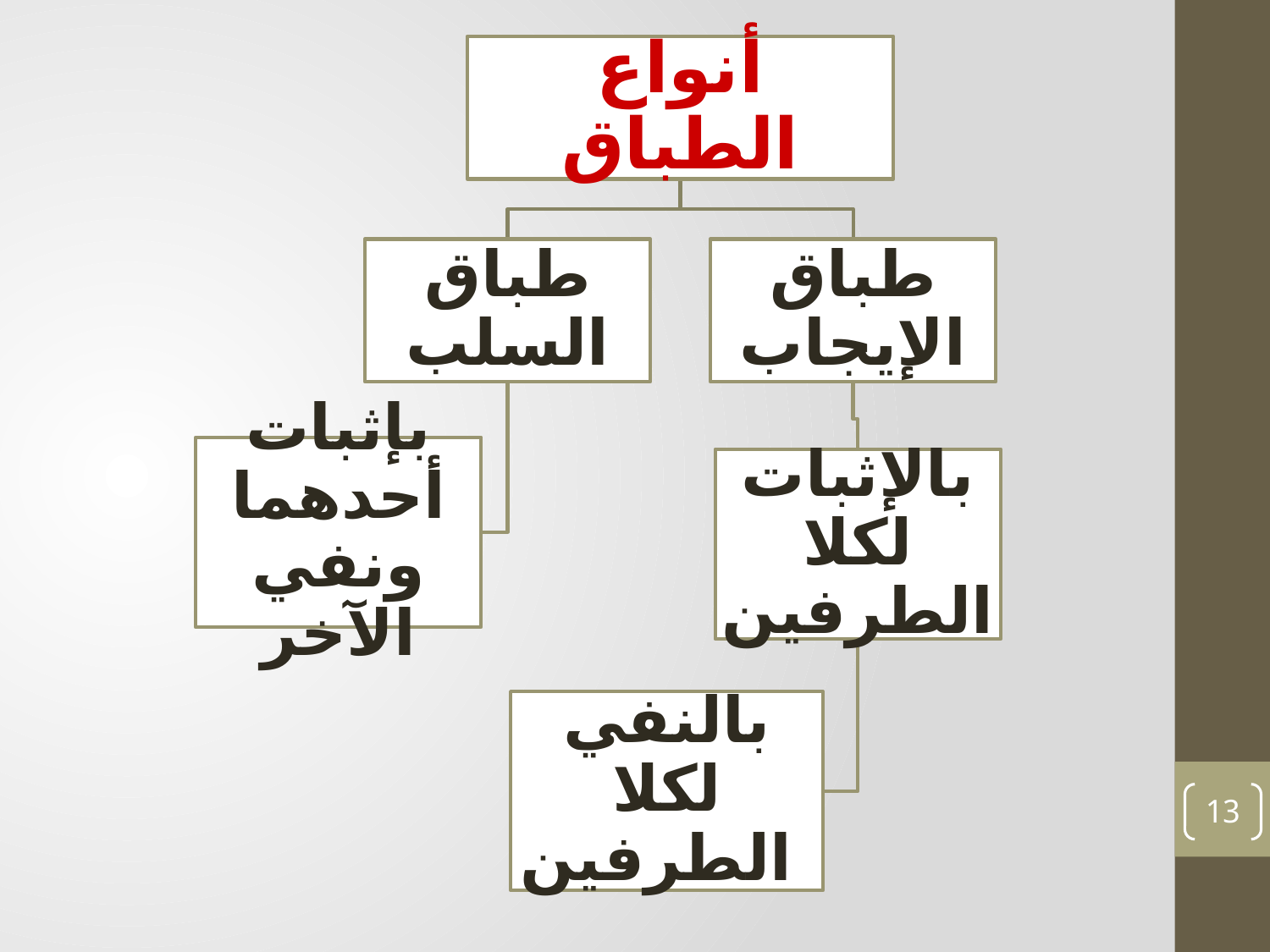

أنواع الطباق
طباق السلب
بإثبات أحدهما ونفي الآخر
طباق الإيجاب
بالإثبات لكلا الطرفين
بالنفي لكلا الطرفين
13